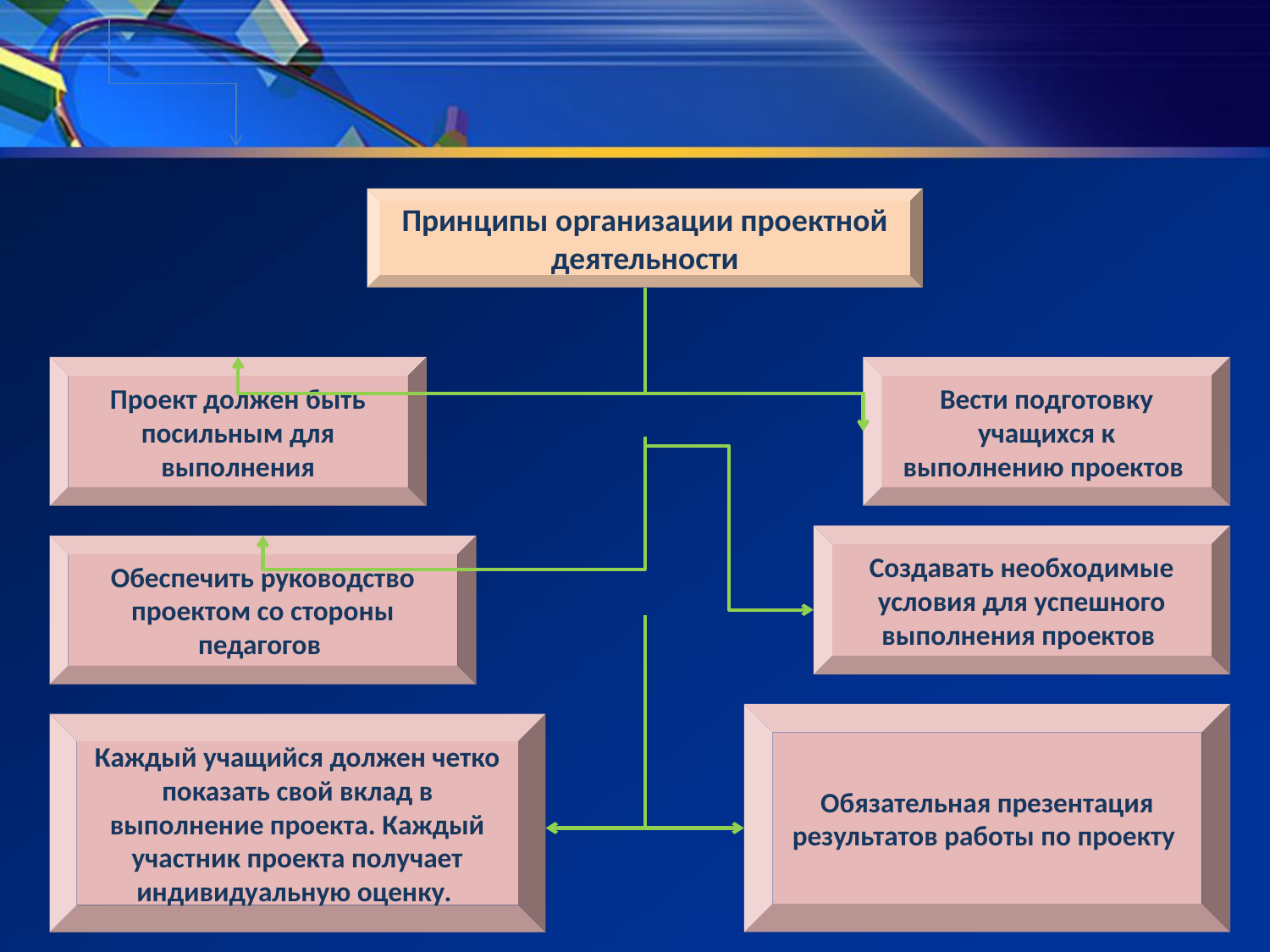

Принципы организации проектной деятельности
Проект должен быть посильным для выполнения
Вести подготовку учащихся к выполнению проектов
Создавать необходимые условия для успешного выполнения проектов
Обеспечить руководство проектом со стороны педагогов
Обязательная презентация результатов работы по проекту
Каждый учащийся должен четко показать свой вклад в выполнение проекта. Каждый участник проекта получает индивидуальную оценку.